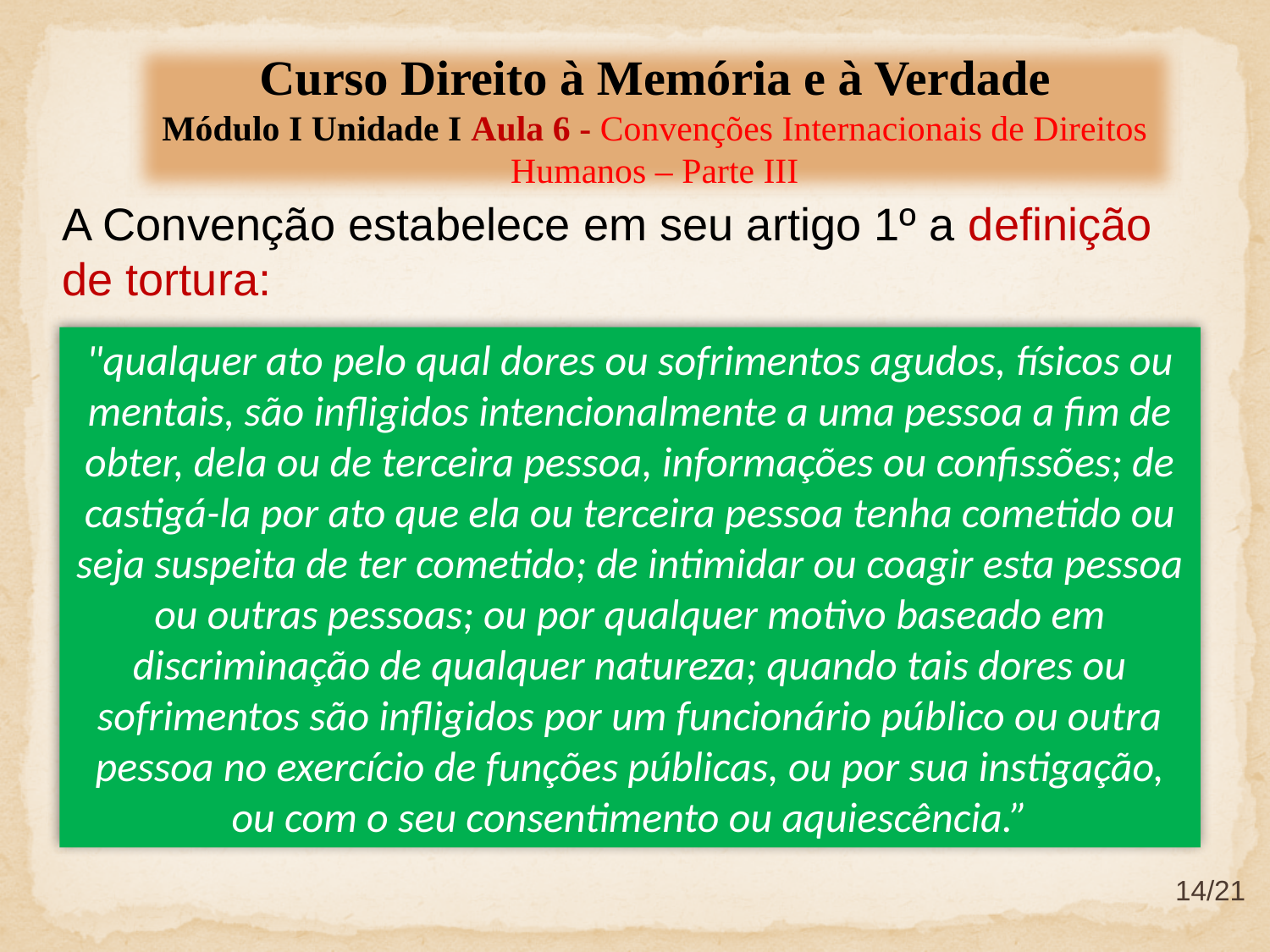

Curso Direito à Memória e à Verdade
Módulo I Unidade I Aula 6 - Convenções Internacionais de Direitos Humanos – Parte III
A Convenção estabelece em seu artigo 1º a definição de tortura:
"qualquer ato pelo qual dores ou sofrimentos agudos, físicos ou mentais, são infligidos intencionalmente a uma pessoa a fim de obter, dela ou de terceira pessoa, informações ou confissões; de castigá-la por ato que ela ou terceira pessoa tenha cometido ou seja suspeita de ter cometido; de intimidar ou coagir esta pessoa ou outras pessoas; ou por qualquer motivo baseado em discriminação de qualquer natureza; quando tais dores ou sofrimentos são infligidos por um funcionário público ou outra pessoa no exercício de funções públicas, ou por sua instigação, ou com o seu consentimento ou aquiescência.”
14/21